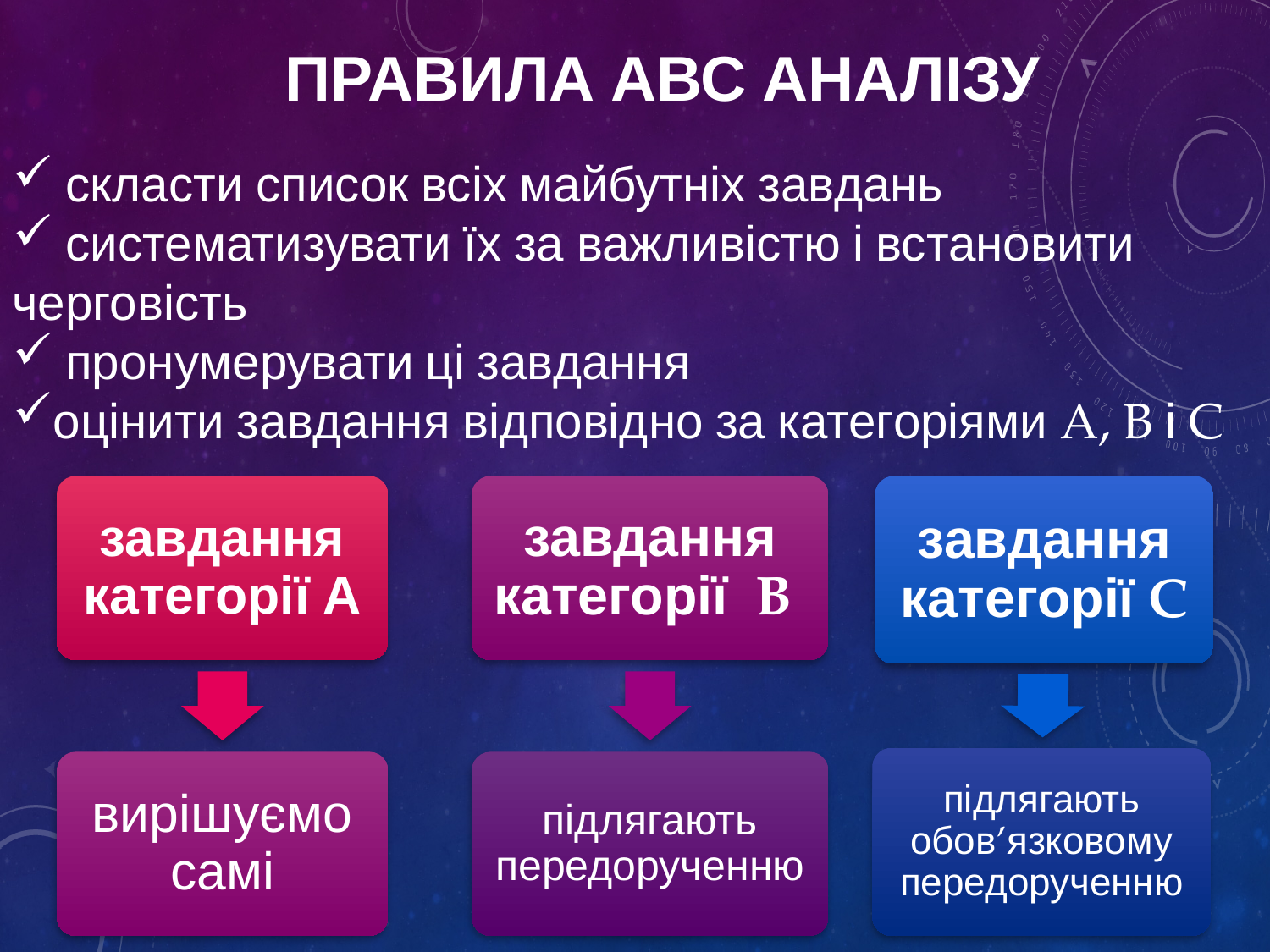

# Правила авс аналізу
 скласти список всіх майбутніх завдань
 систематизувати їх за важливістю і встановити черговість
 пронумерувати ці завдання
оцінити завдання відповідно за категоріями A, B і C

завдання категорії C

підлягають обов’язковому передорученню
завдання категорії А

вирішуємо самі
завдання категорії  B

підлягають передорученню